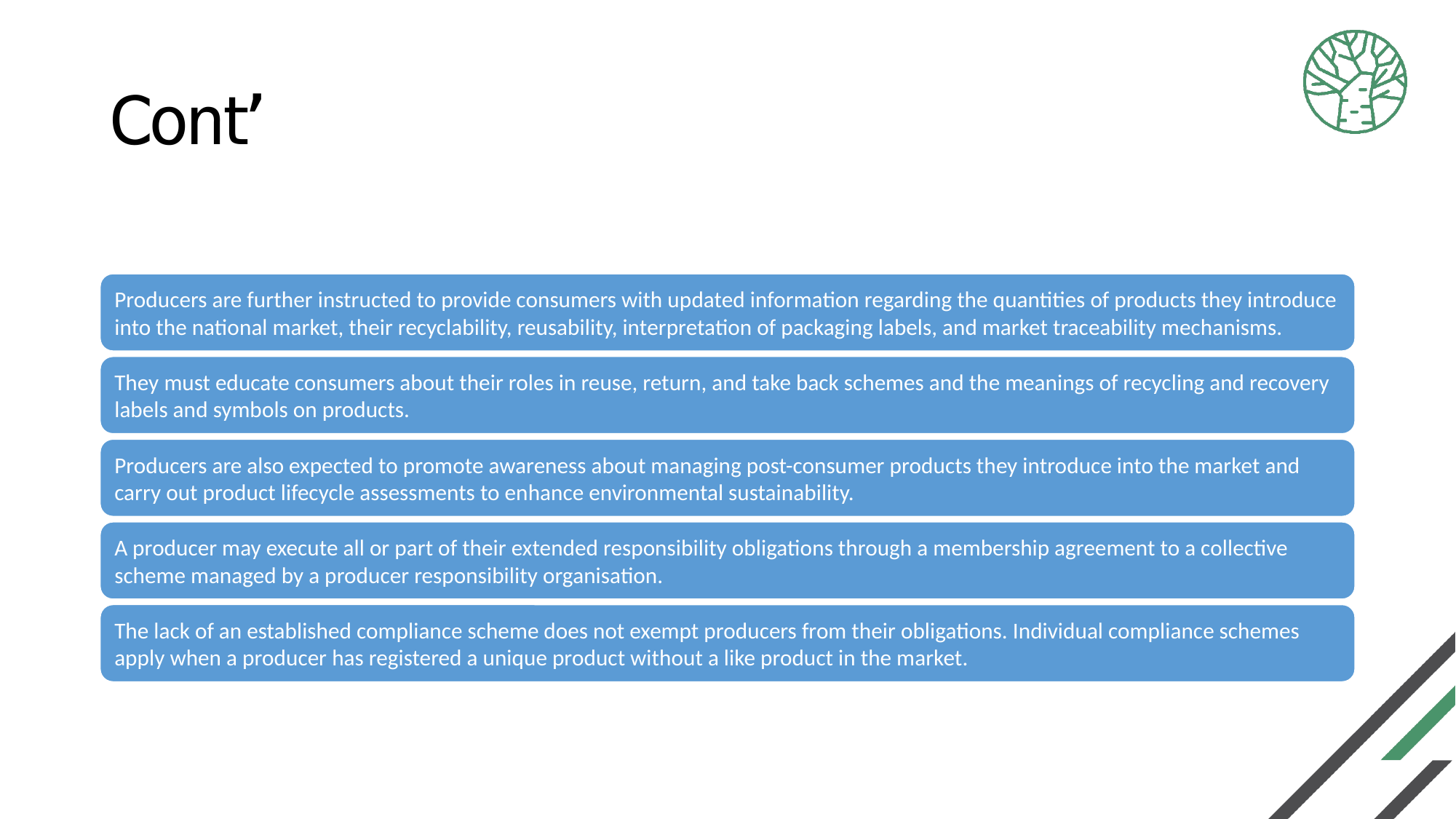

# Cont’
Producers are further instructed to provide consumers with updated information regarding the quantities of products they introduce into the national market, their recyclability, reusability, interpretation of packaging labels, and market traceability mechanisms. ​
They must educate consumers about their roles in reuse, return, and take back schemes and the meanings of recycling and recovery labels and symbols on products. ​
Producers are also expected to promote awareness about managing post-consumer products they introduce into the market and carry out product lifecycle assessments to enhance environmental sustainability.​
A producer may execute all or part of their extended responsibility obligations through a membership agreement to a collective scheme managed by a producer responsibility organisation. ​
The lack of an established compliance scheme does not exempt producers from their obligations. Individual compliance schemes apply when a producer has registered a unique product without a like product in the market.